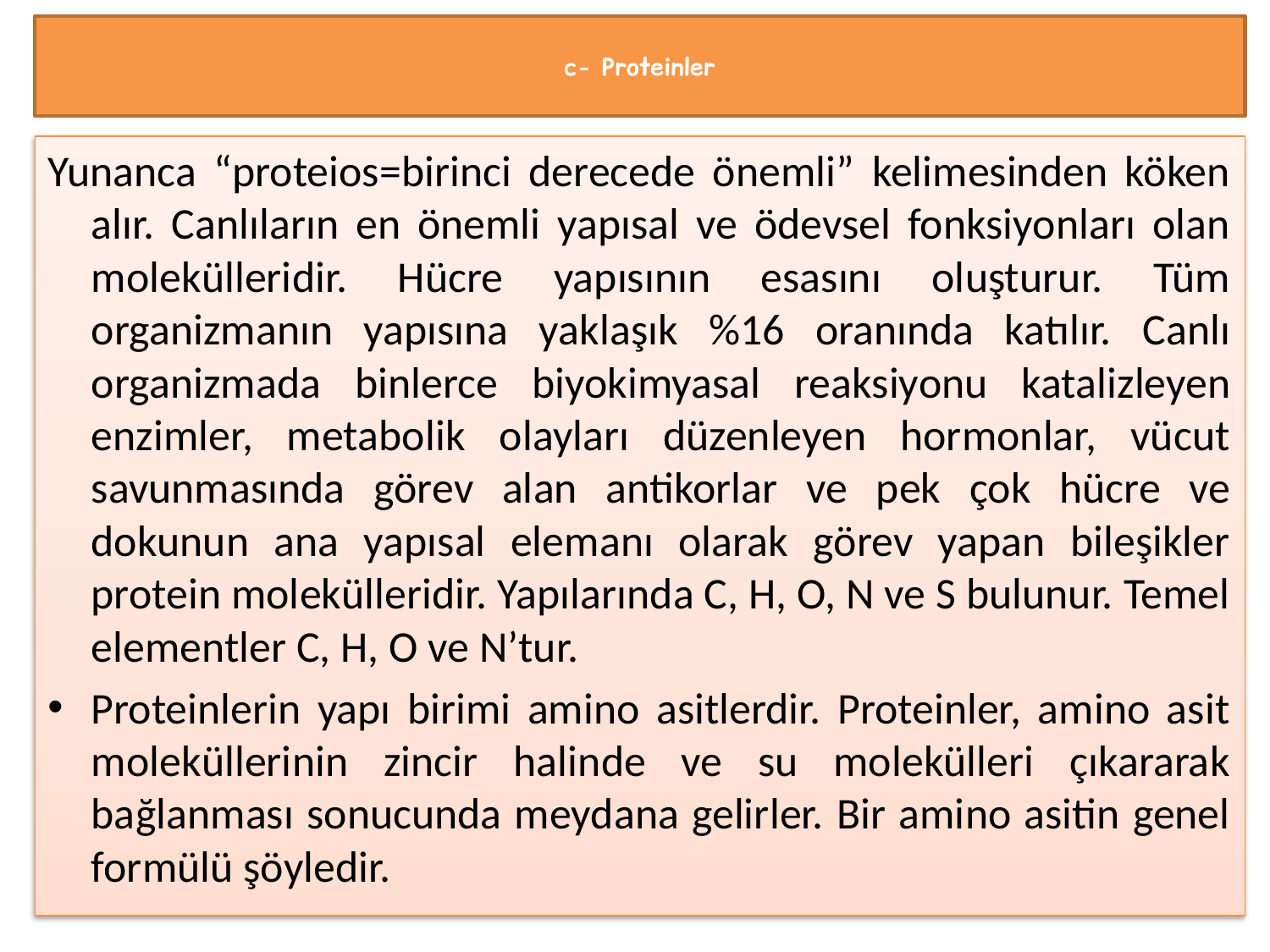

# c- Proteinler
Yunanca “proteios=birinci derecede önemli” kelimesinden köken alır. Canlıların en önemli yapısal ve ödevsel fonksiyonları olan molekülleridir. Hücre yapısının esasını oluşturur. Tüm organizmanın yapısına yaklaşık %16 oranında katılır. Canlı organizmada binlerce biyokimyasal reaksiyonu katalizleyen enzimler, metabolik olayları düzenleyen hormonlar, vücut savunmasında görev alan antikorlar ve pek çok hücre ve dokunun ana yapısal elemanı olarak görev yapan bileşikler protein molekülleridir. Yapılarında C, H, O, N ve S bulunur. Temel elementler C, H, O ve N’tur.
Proteinlerin yapı birimi amino asitlerdir. Proteinler, amino asit moleküllerinin zincir halinde ve su molekülleri çıkararak bağlanması sonucunda meydana gelirler. Bir amino asitin genel formülü şöyledir.